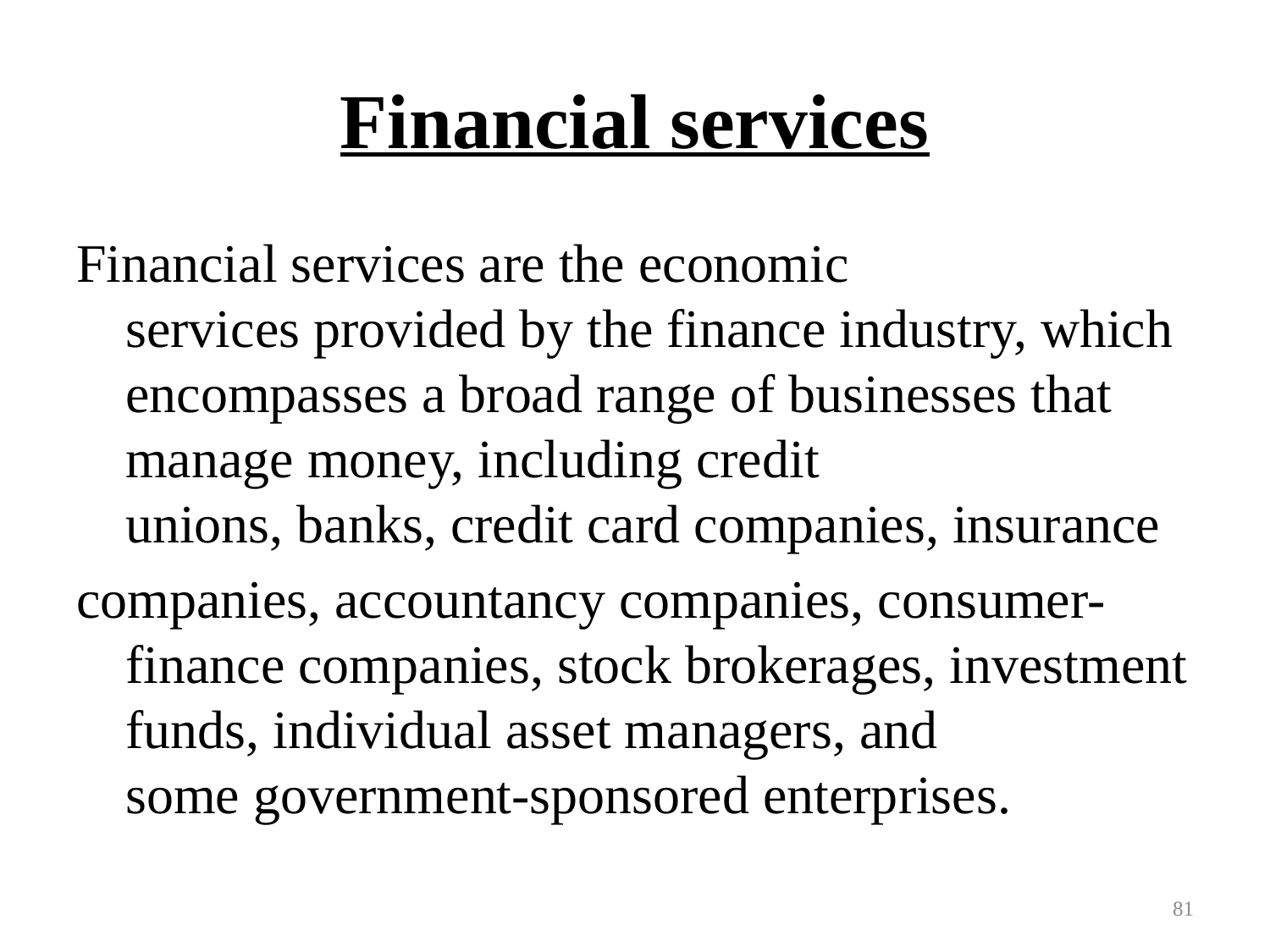

# Financial services
Financial services are the economic services provided by the finance industry, which encompasses a broad range of businesses that manage money, including credit unions, banks, credit card companies, insurance
companies, accountancy companies, consumer-finance companies, stock brokerages, investment funds, individual asset managers, and some government-sponsored enterprises.
81